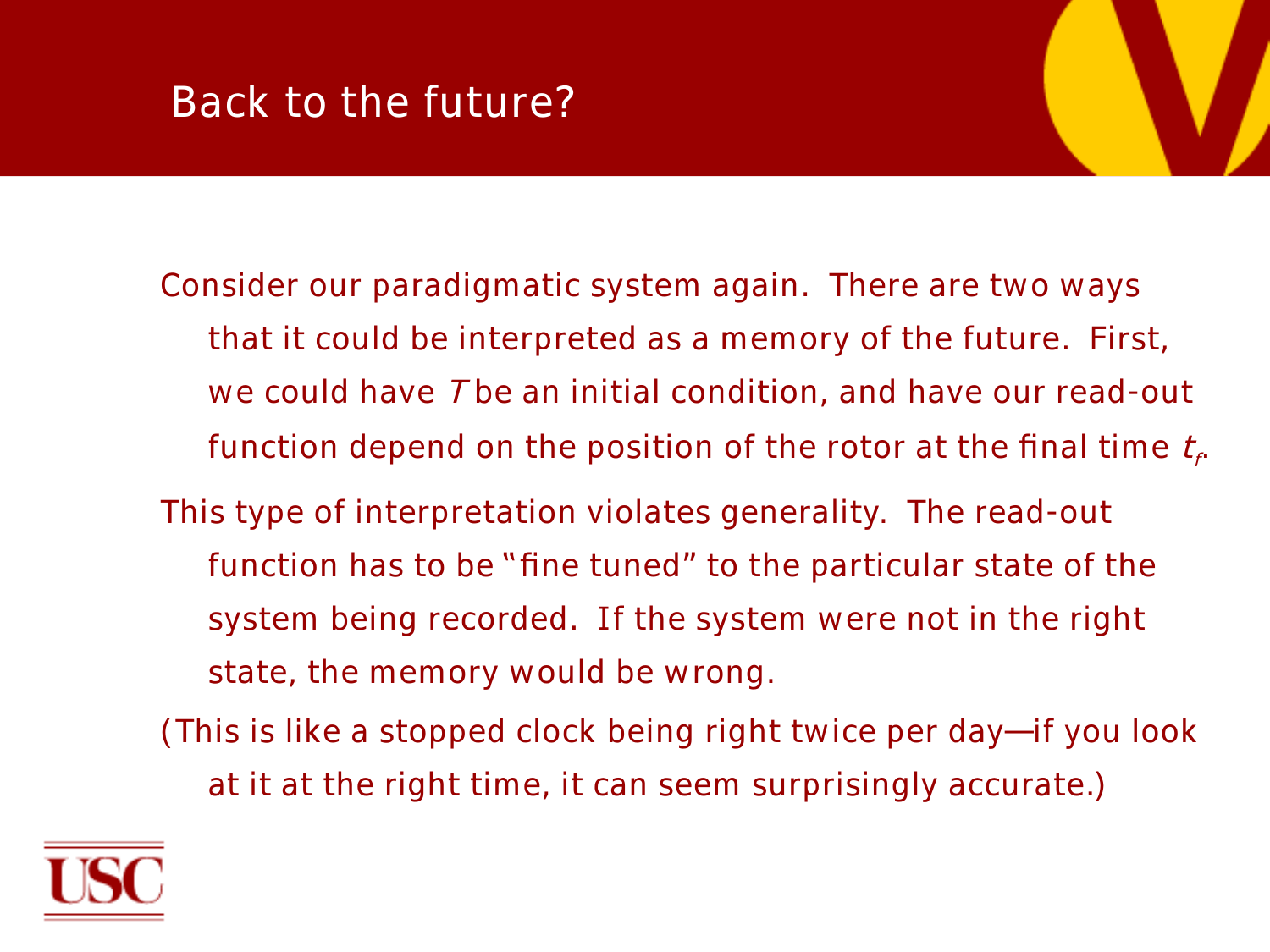

# Back to the future?
Consider our paradigmatic system again.  There are two ways that it could be interpreted as a memory of the future.  First, we could have T be an initial condition, and have our read-out function depend on the position of the rotor at the final time tf.
This type of interpretation violates generality.  The read-out function has to be “fine tuned” to the particular state of the system being recorded.  If the system were not in the right state, the memory would be wrong.
(This is like a stopped clock being right twice per day—if you look at it at the right time, it can seem surprisingly accurate.)